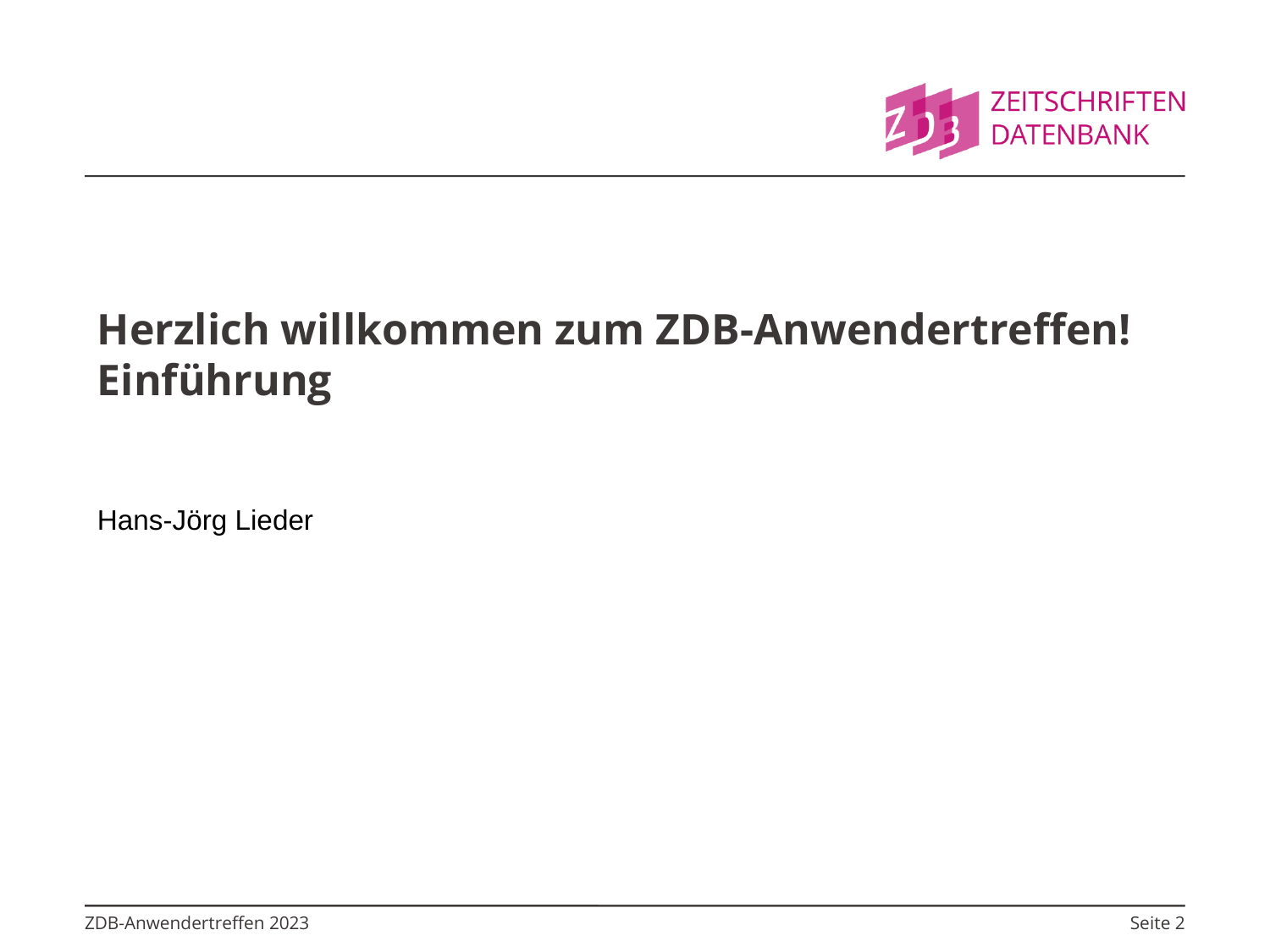

# Herzlich willkommen zum ZDB-Anwendertreffen! Einführung
Hans-Jörg Lieder